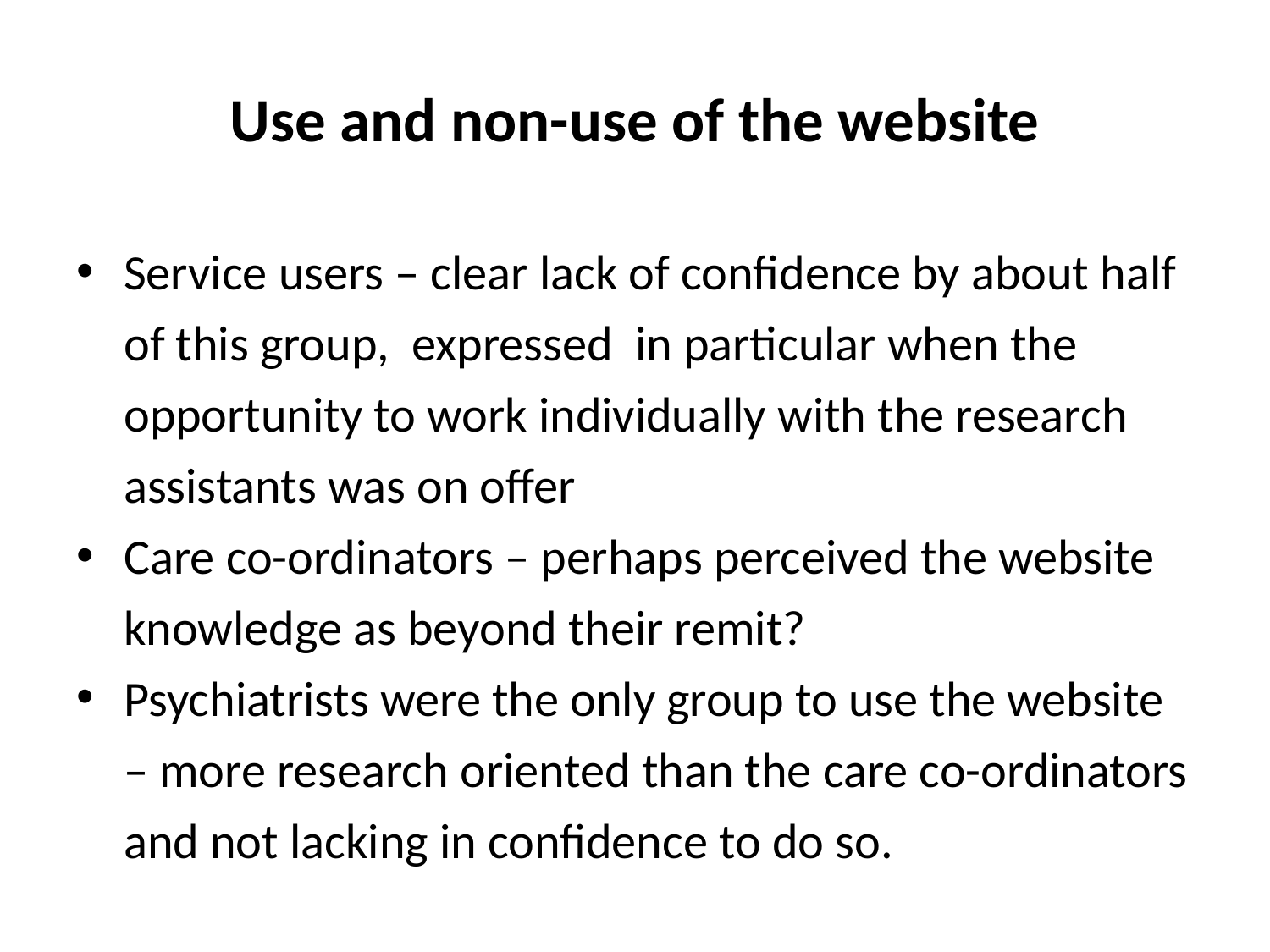

# Use and non-use of the website
Service users – clear lack of confidence by about half of this group,  expressed  in particular when the opportunity to work individually with the research assistants was on offer
Care co-ordinators – perhaps perceived the website knowledge as beyond their remit?
Psychiatrists were the only group to use the website – more research oriented than the care co-ordinators and not lacking in confidence to do so.